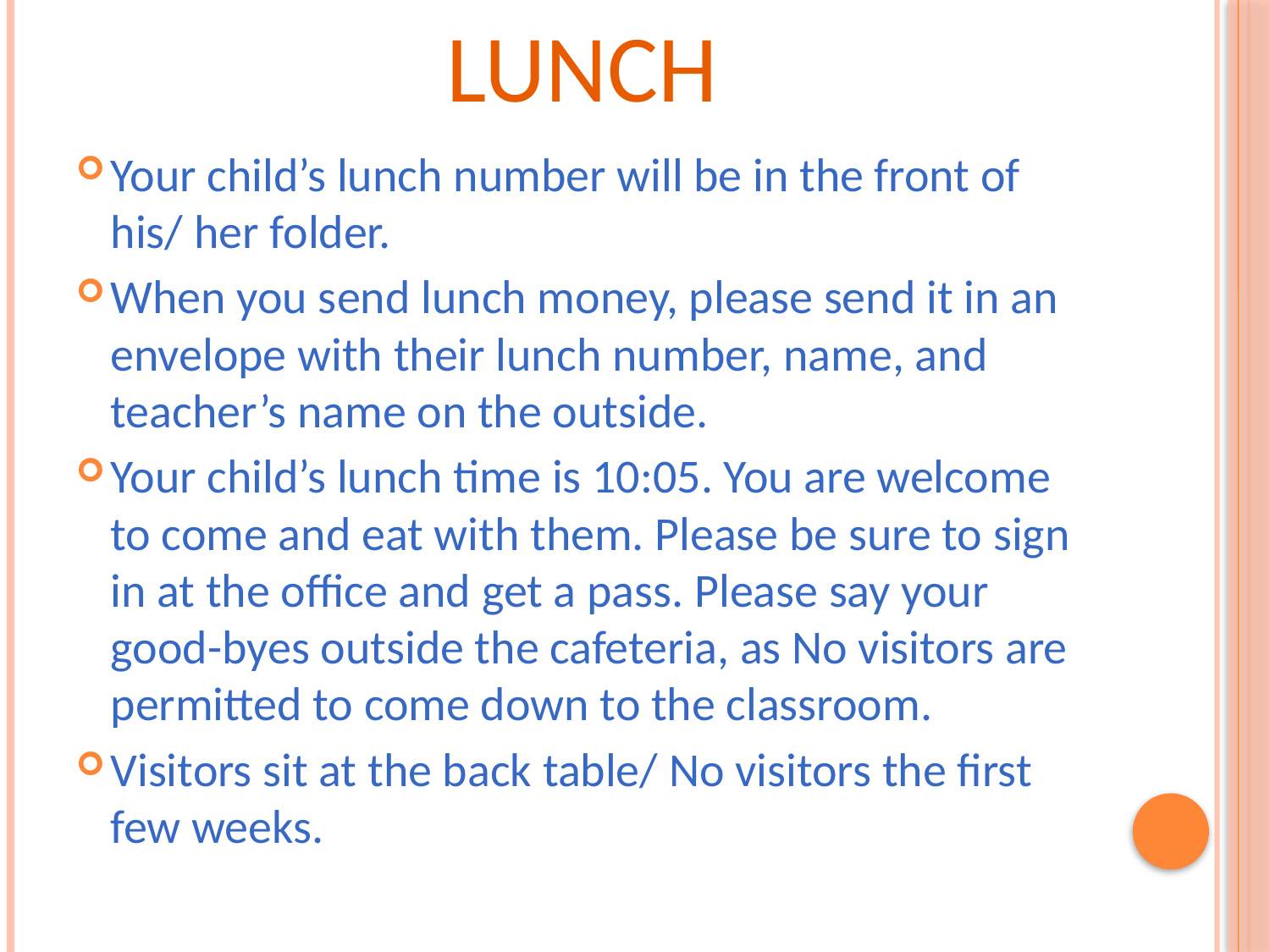

# Lunch
Your child’s lunch number will be in the front of his/ her folder.
When you send lunch money, please send it in an envelope with their lunch number, name, and teacher’s name on the outside.
Your child’s lunch time is 10:05. You are welcome to come and eat with them. Please be sure to sign in at the office and get a pass. Please say your good-byes outside the cafeteria, as No visitors are permitted to come down to the classroom.
Visitors sit at the back table/ No visitors the first few weeks.